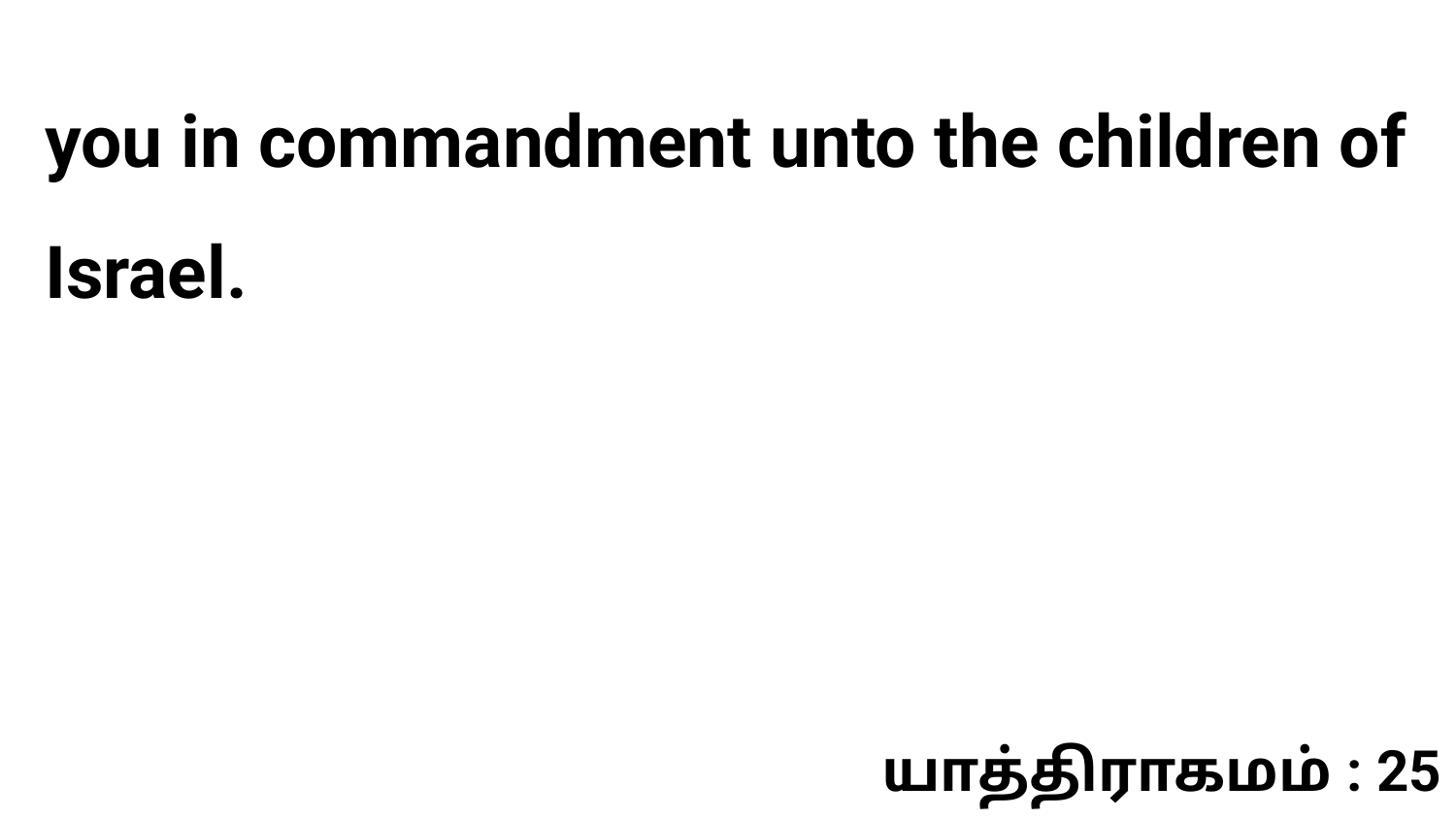

you in commandment unto the children of Israel.
யாத்திராகமம் : 25